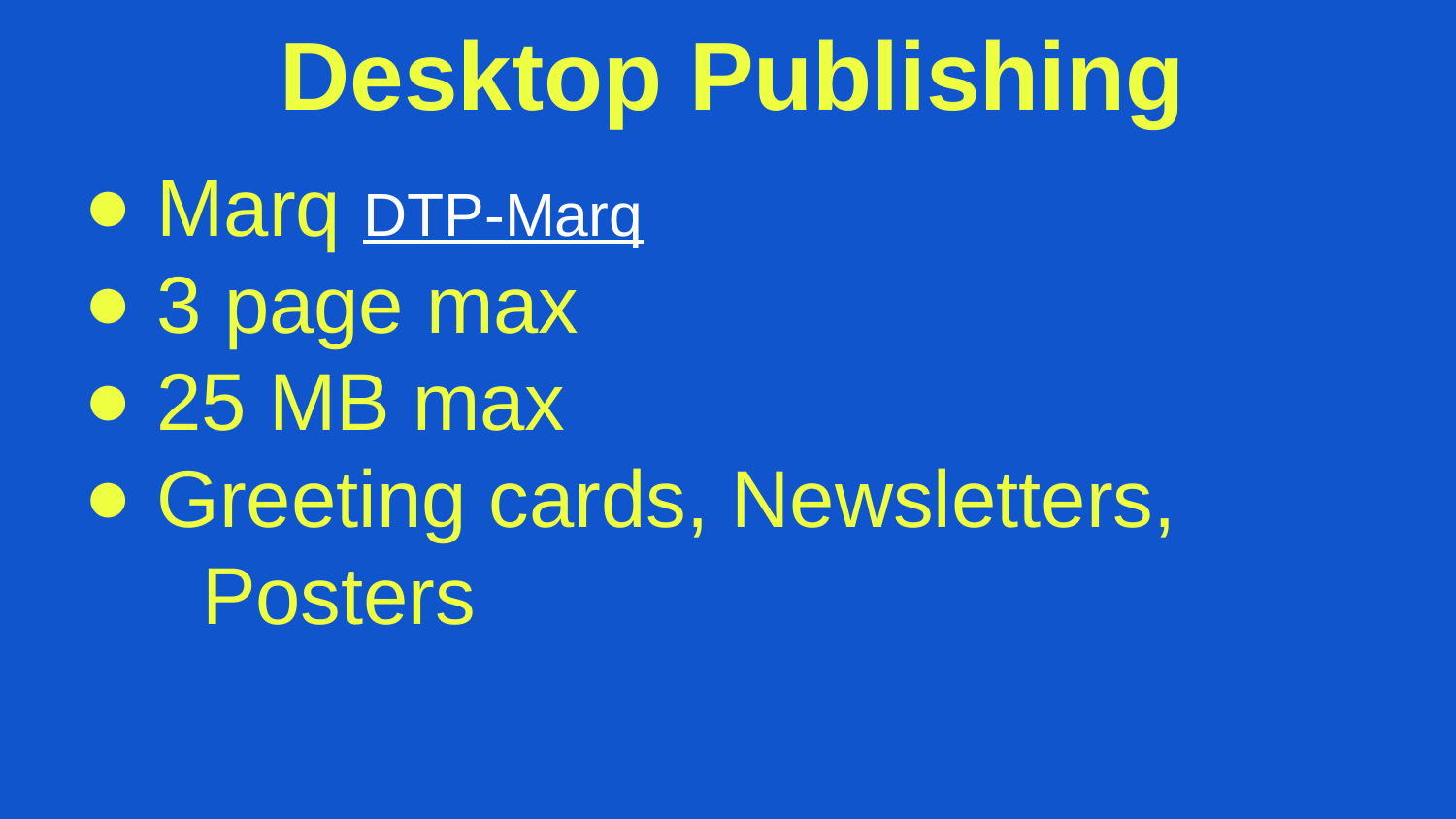

Desktop Publishing
Marq DTP-Marq
3 page max
25 MB max
Greeting cards, Newsletters,
  Posters